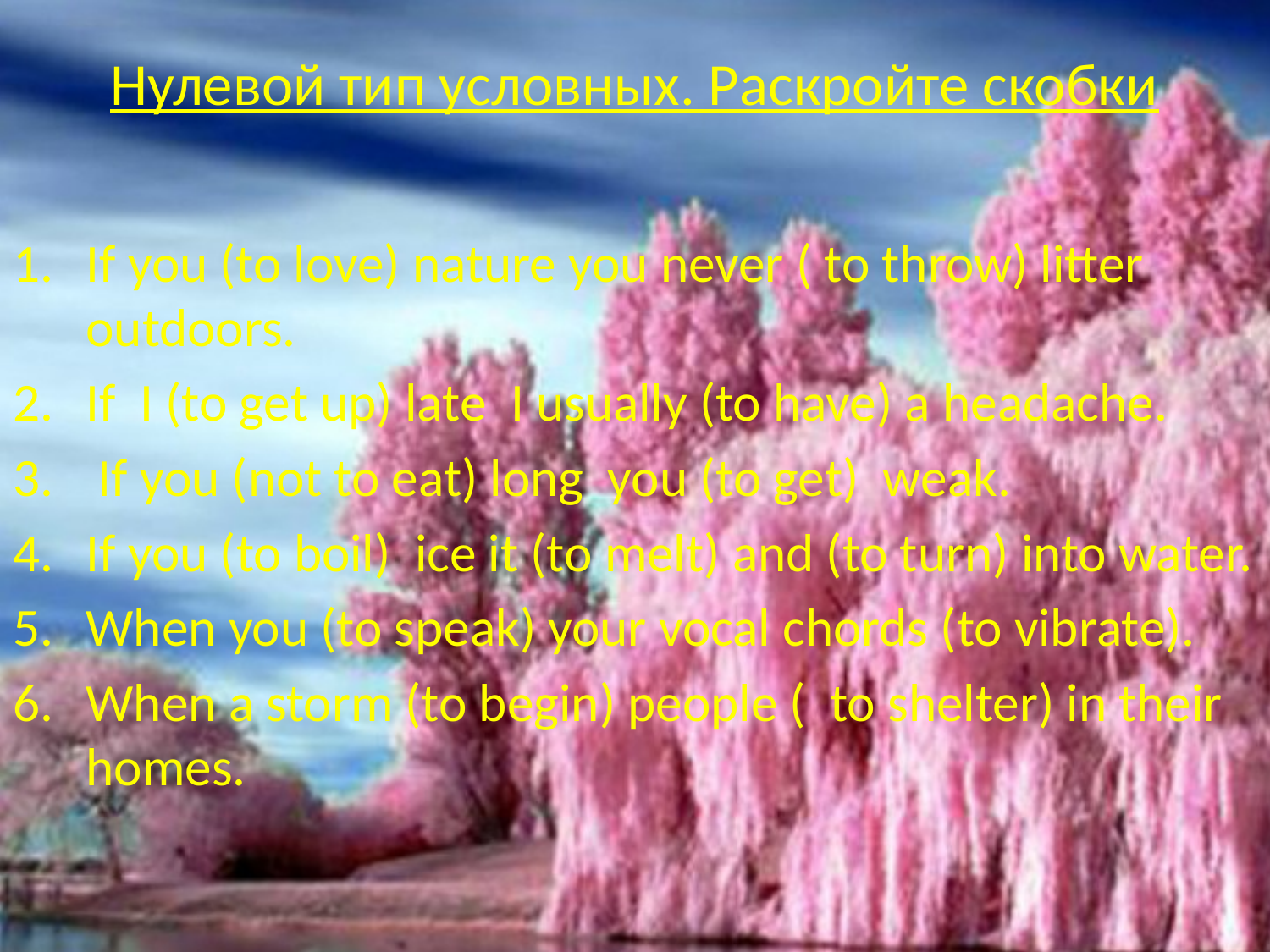

# Нулевой тип условных. Раскройте скобки
If you (to love) nature you never ( to throw) litter outdoors.
If  I (to get up) late  I usually (to have) a headache.
 If you (not to eat) long  you (to get)  weak.
If you (to boil)  ice it (to melt) and (to turn) into water.
When you (to speak) your vocal chords (to vibrate).
When a storm (to begin) people (  to shelter) in their homes.